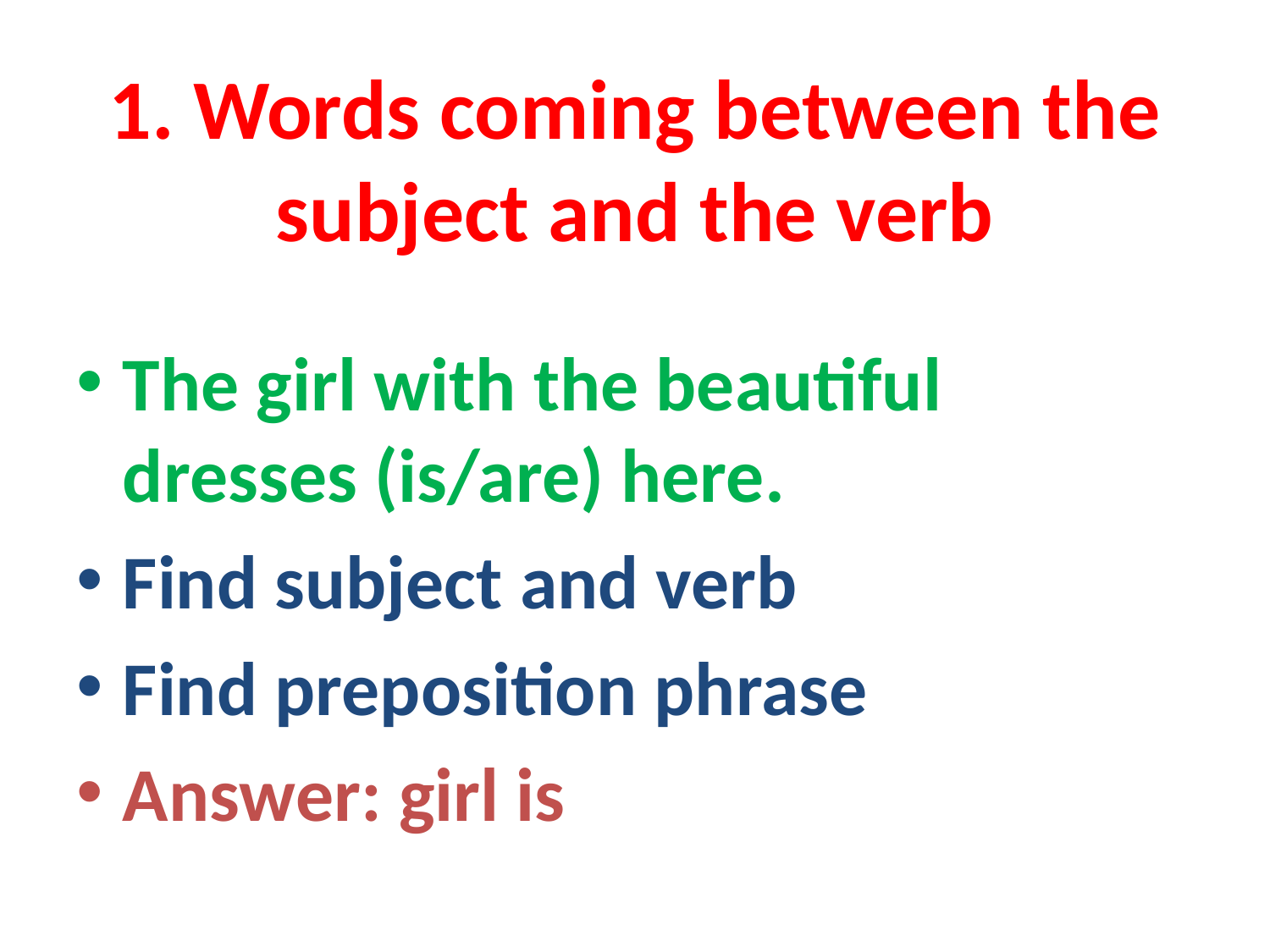

# 1. Words coming between the subject and the verb

The girl with the beautiful dresses (is/are) here.
Find subject and verb
Find preposition phrase
Answer: girl is